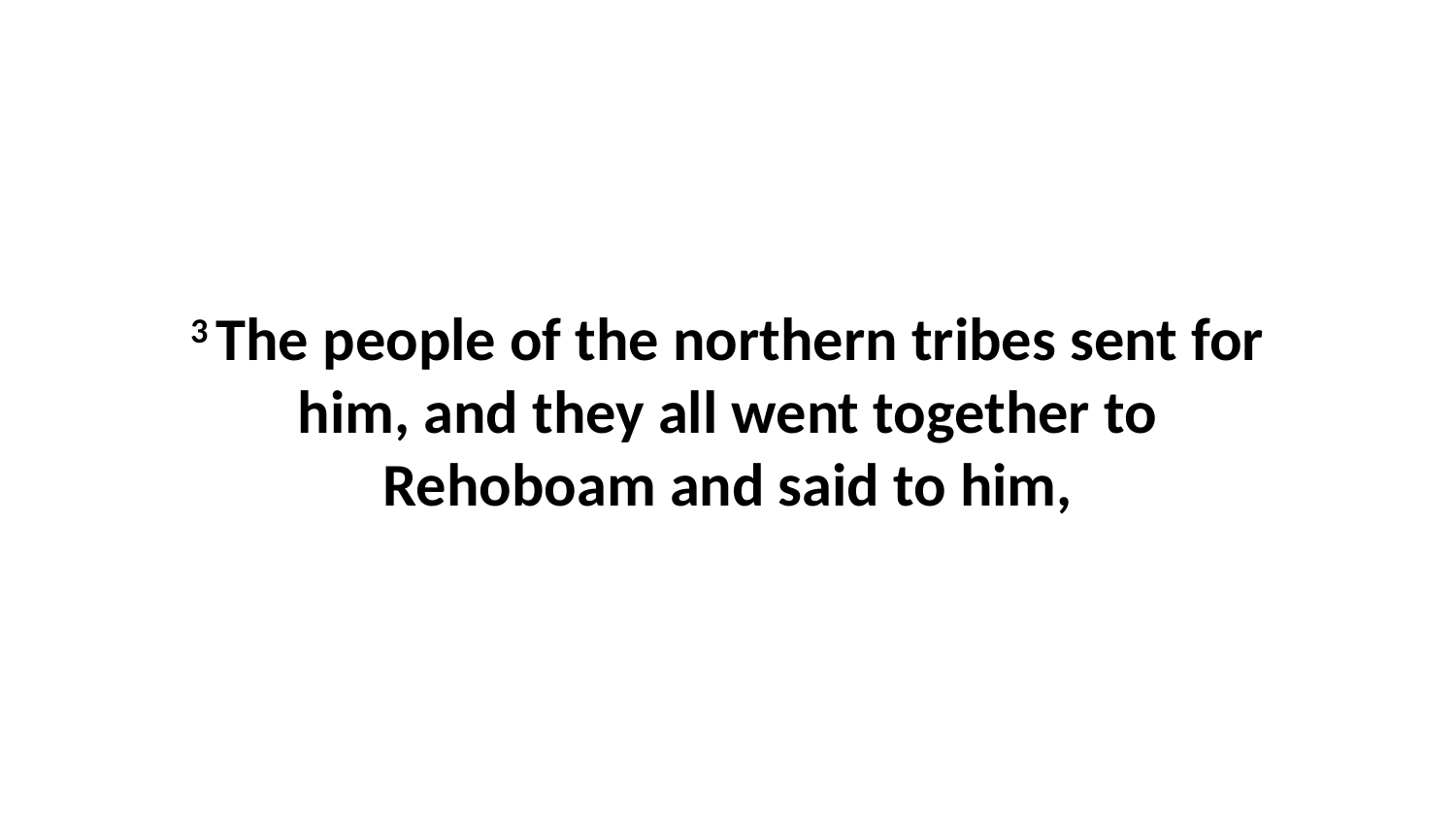

3 The people of the northern tribes sent for him, and they all went together to Rehoboam and said to him,